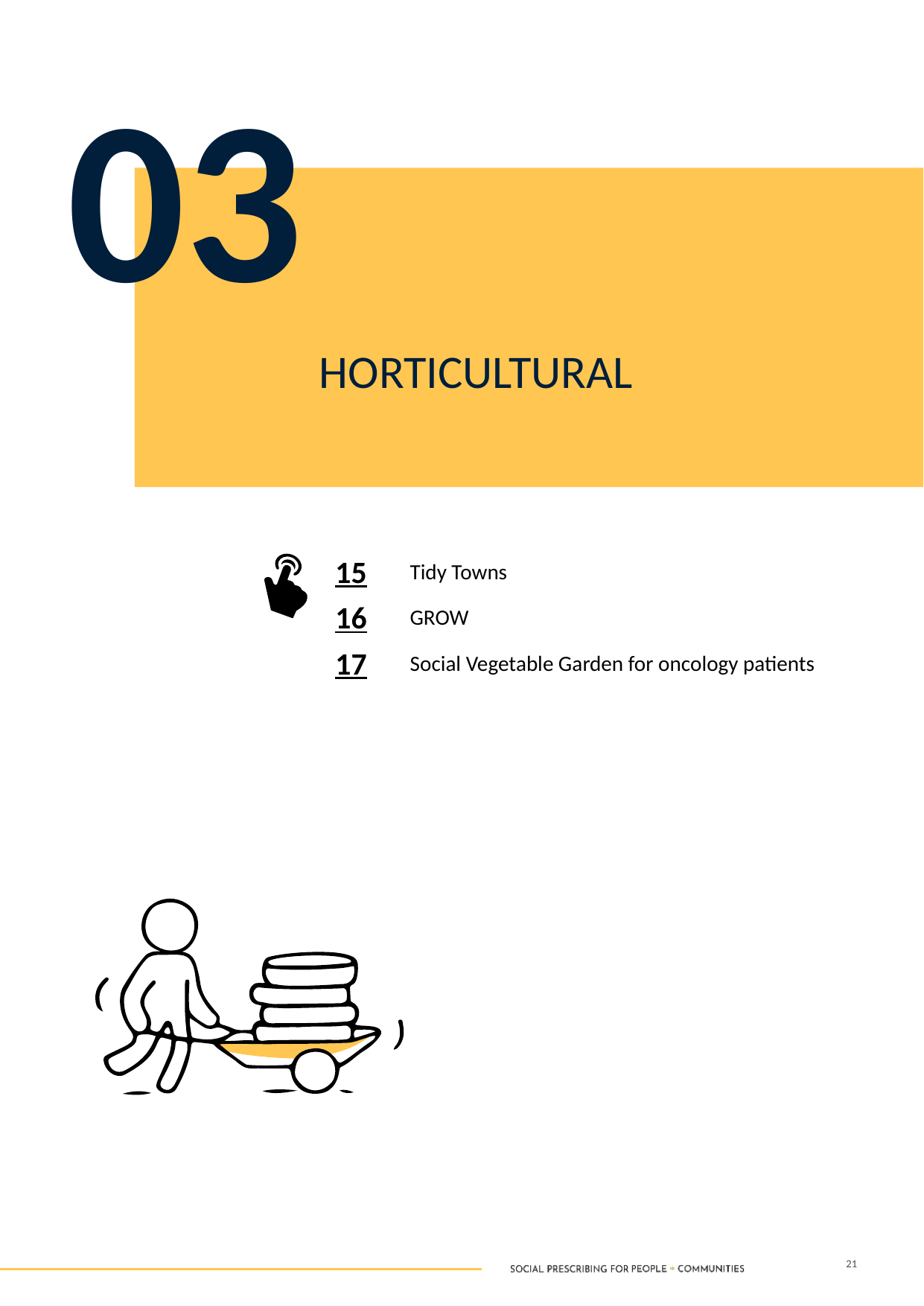

03
HORTICULTURAL
15
Tidy Towns

16
GROW
17
Social Vegetable Garden for oncology patients

21